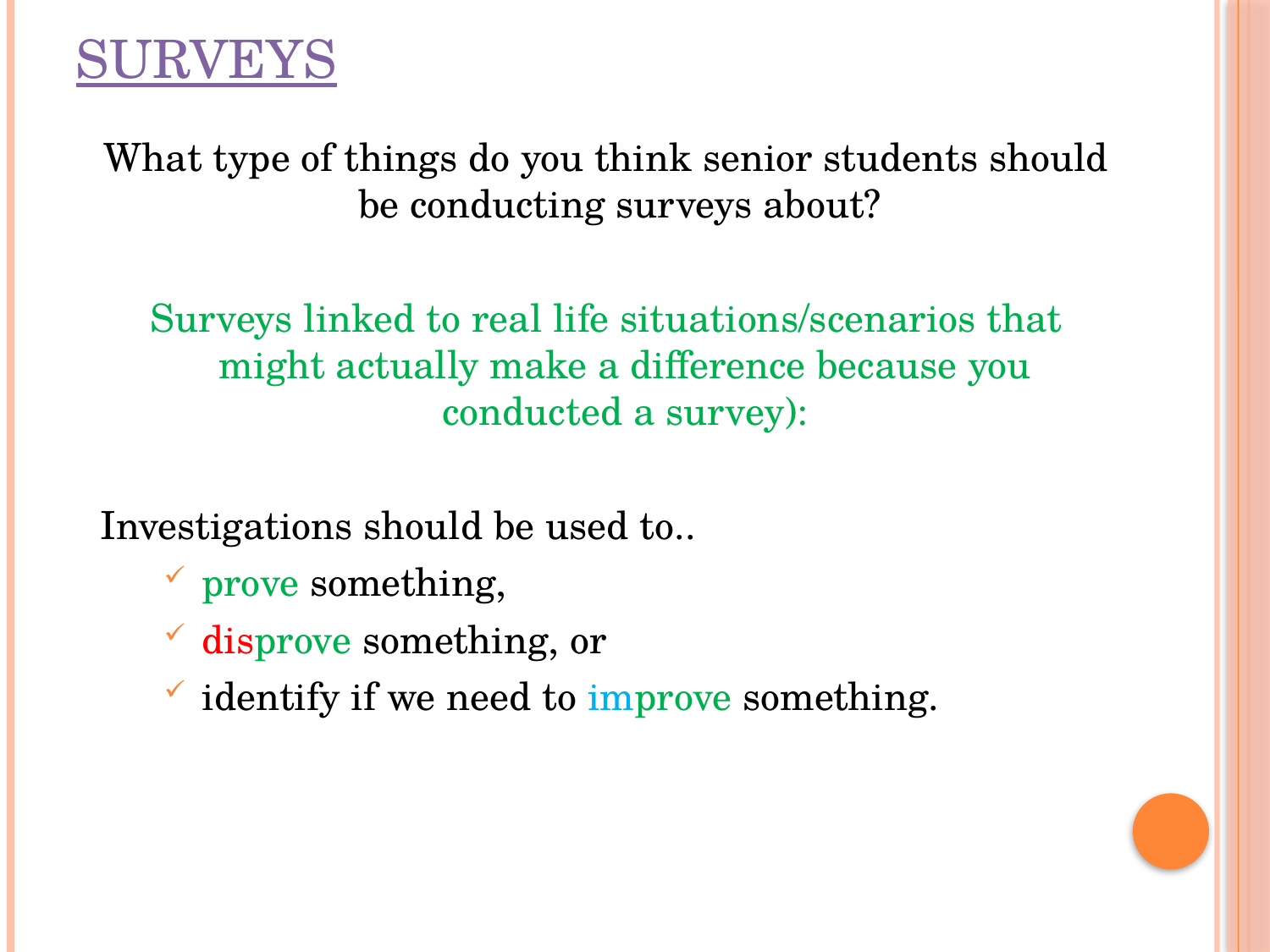

# SURVEYS
What type of things do you think senior students should be conducting surveys about?

Surveys linked to real life situations/scenarios that might actually make a difference because you conducted a survey):

Investigations should be used to..
prove something,
disprove something, or
identify if we need to improve something.